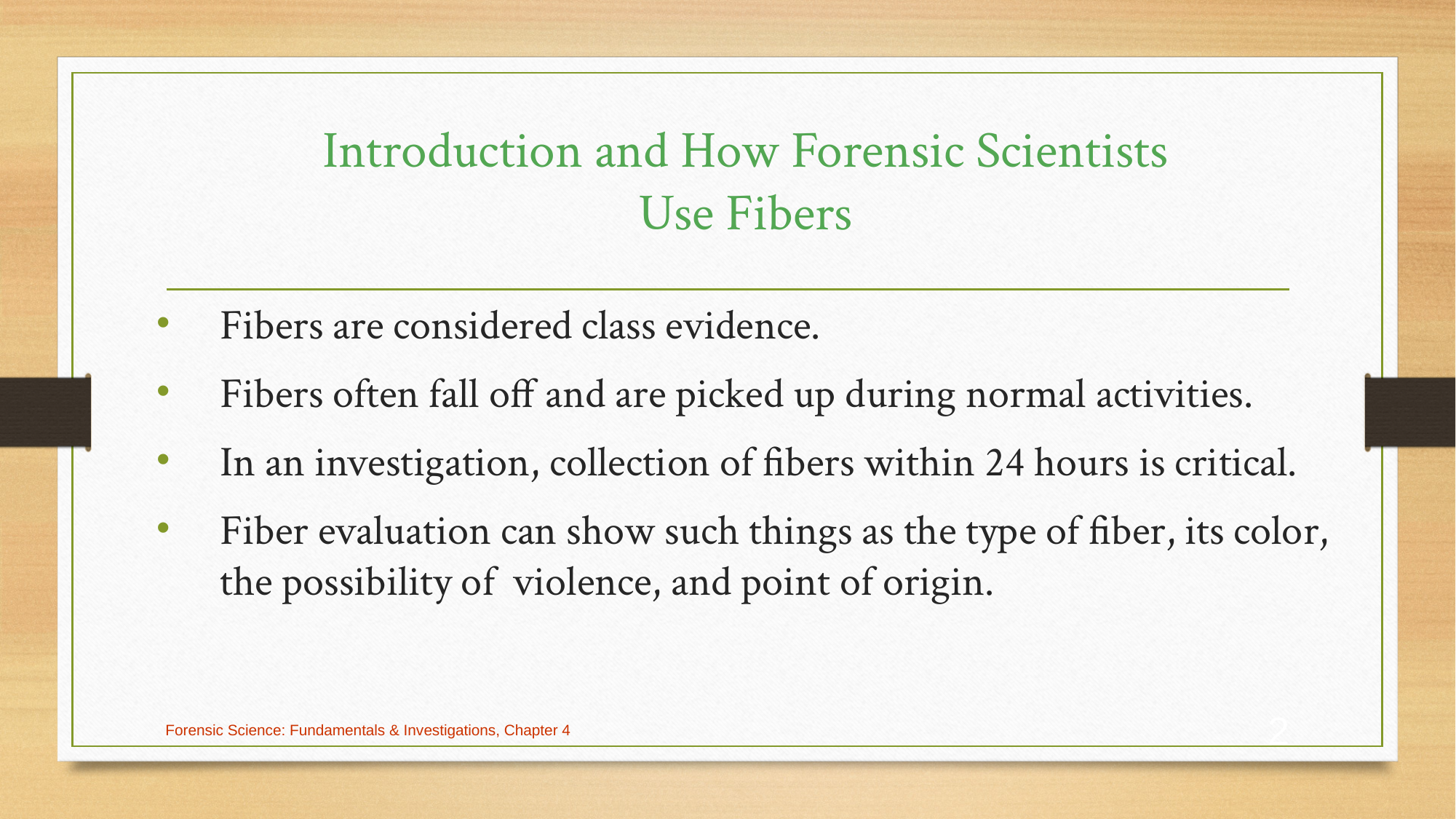

# Introduction and How Forensic Scientists Use Fibers
Fibers are considered class evidence.
Fibers often fall off and are picked up during normal activities.
In an investigation, collection of fibers within 24 hours is critical.
Fiber evaluation can show such things as the type of fiber, its color, the possibility of  violence, and point of origin.
Forensic Science: Fundamentals & Investigations, Chapter 4
2